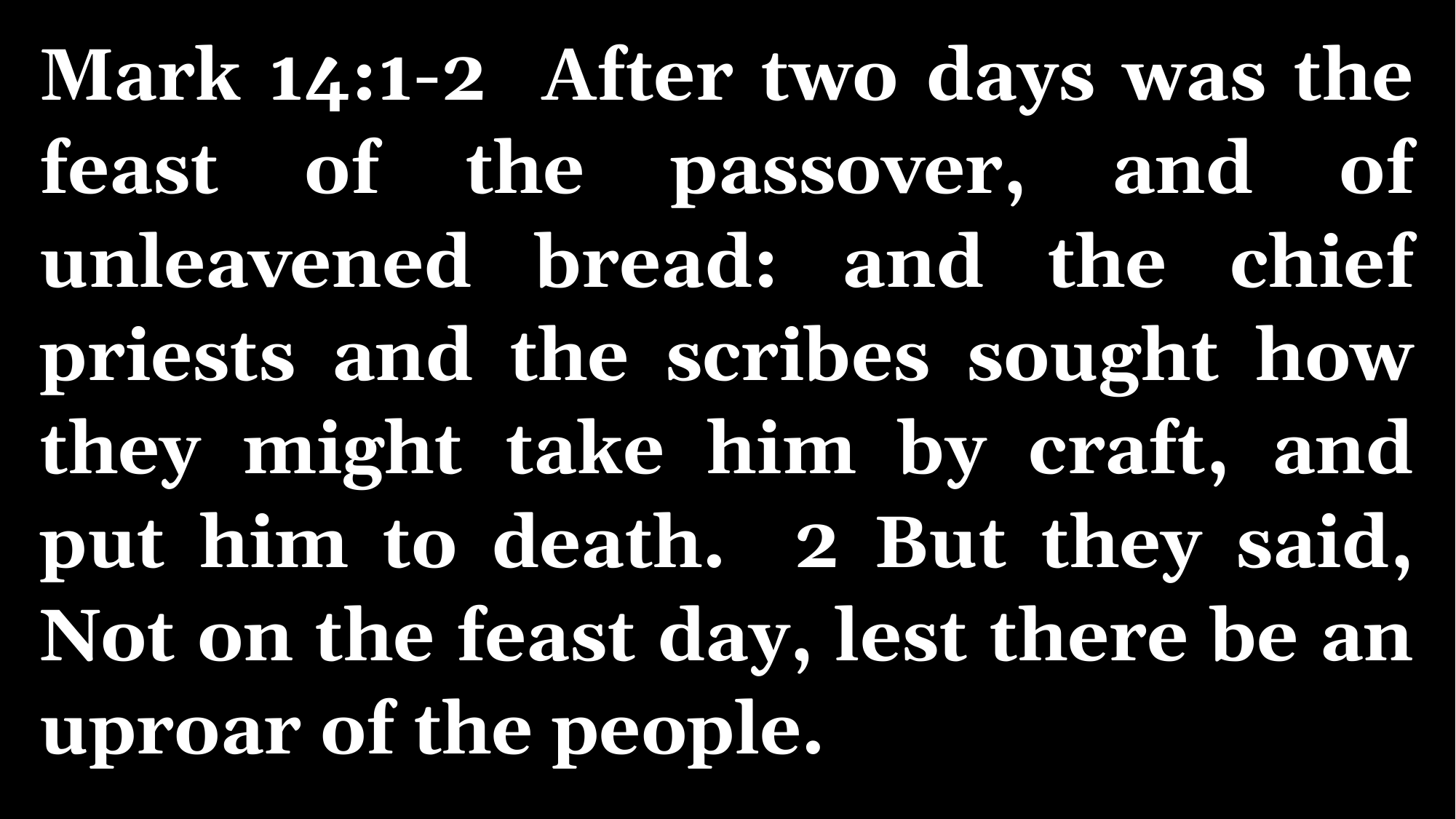

Mark 14:1-2  After two days was the feast of the passover, and of unleavened bread: and the chief priests and the scribes sought how they might take him by craft, and put him to death.  2 But they said, Not on the feast day, lest there be an uproar of the people.